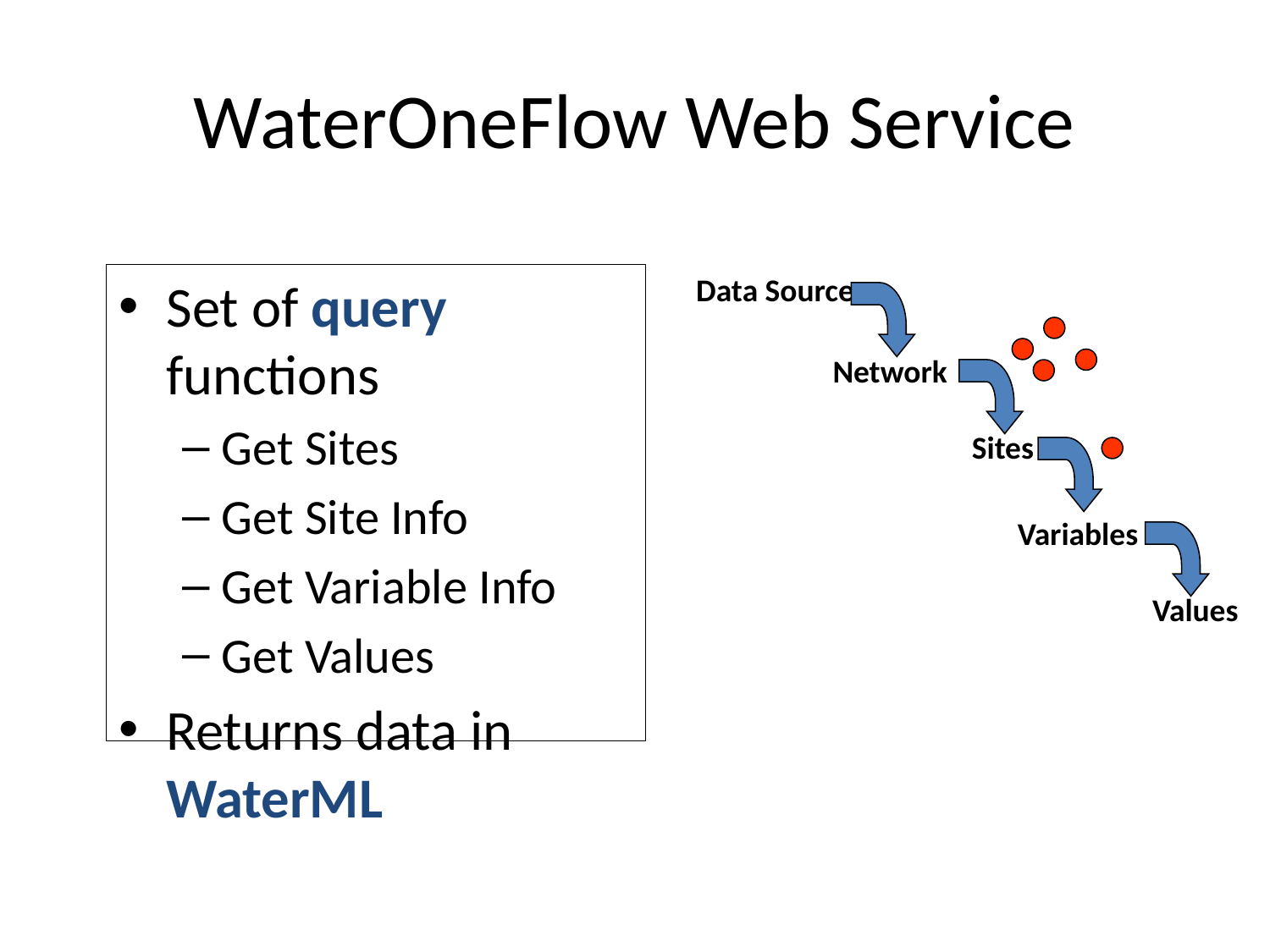

# WaterOneFlow Web Service
Data Source
Set of query functions
Get Sites
Get Site Info
Get Variable Info
Get Values
Returns data in WaterML

Network

Sites

Variables

Values